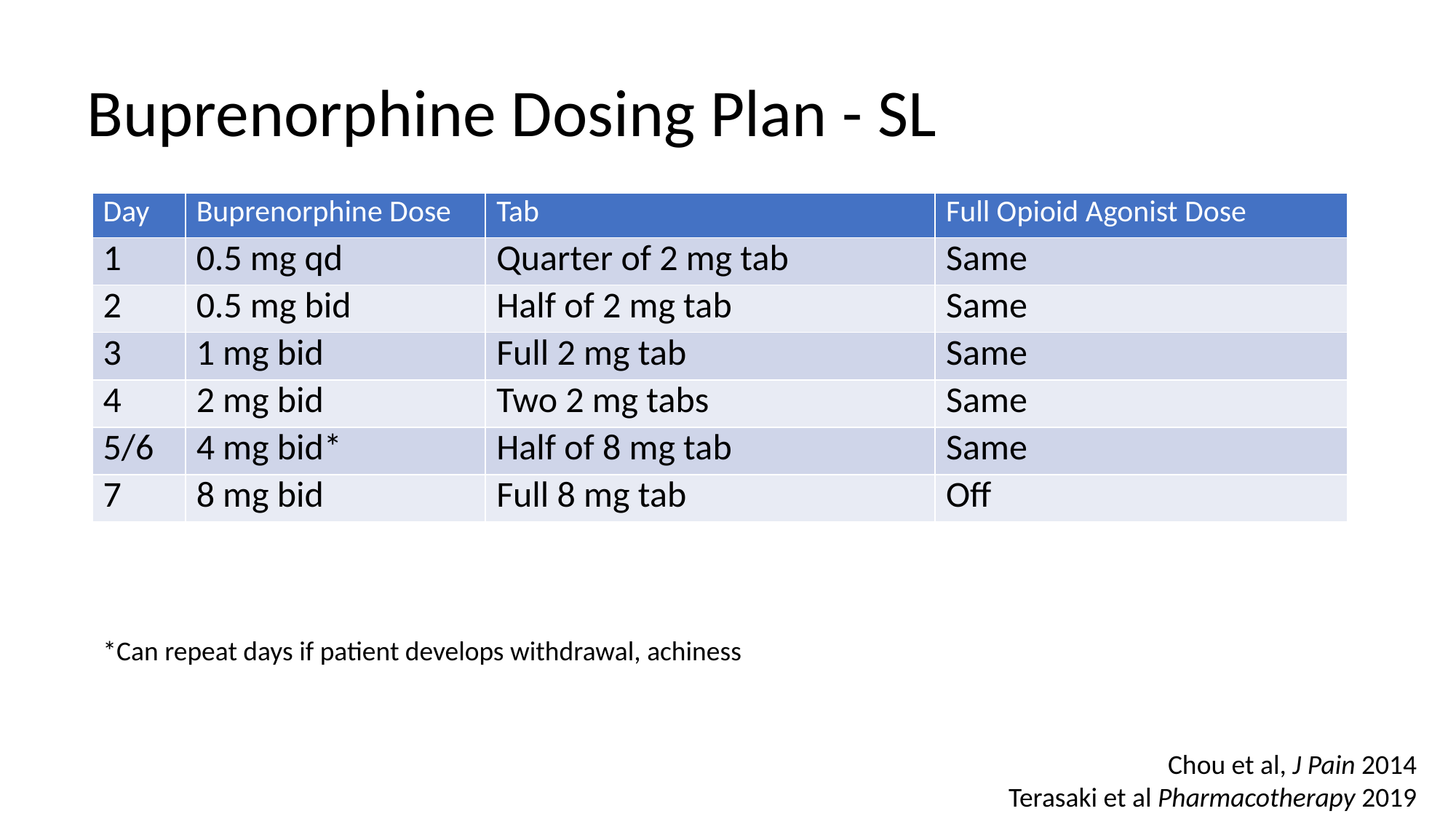

# Buprenorphine Dosing Plan - SL
| Day | Buprenorphine Dose | Tab | Full Opioid Agonist Dose |
| --- | --- | --- | --- |
| 1 | 0.5 mg qd | Quarter of 2 mg tab | Same |
| 2 | 0.5 mg bid | Half of 2 mg tab | Same |
| 3 | 1 mg bid | Full 2 mg tab | Same |
| 4 | 2 mg bid | Two 2 mg tabs | Same |
| 5/6 | 4 mg bid\* | Half of 8 mg tab | Same |
| 7 | 8 mg bid | Full 8 mg tab | Off |
*Can repeat days if patient develops withdrawal, achiness
Chou et al, J Pain 2014
Terasaki et al Pharmacotherapy 2019